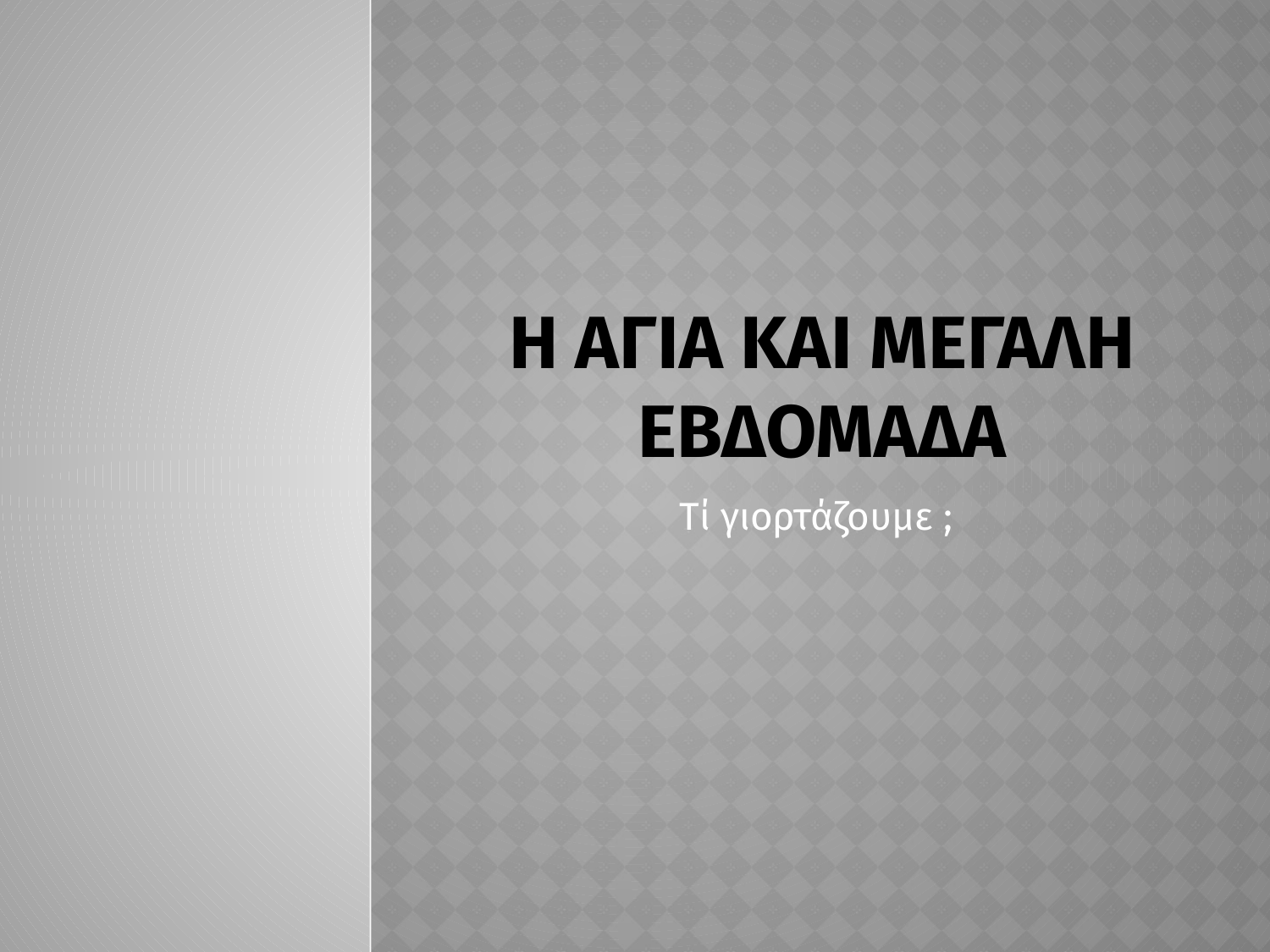

# Η αγια και μεγαλη εβδομαδα
Τί γιορτάζουμε ;